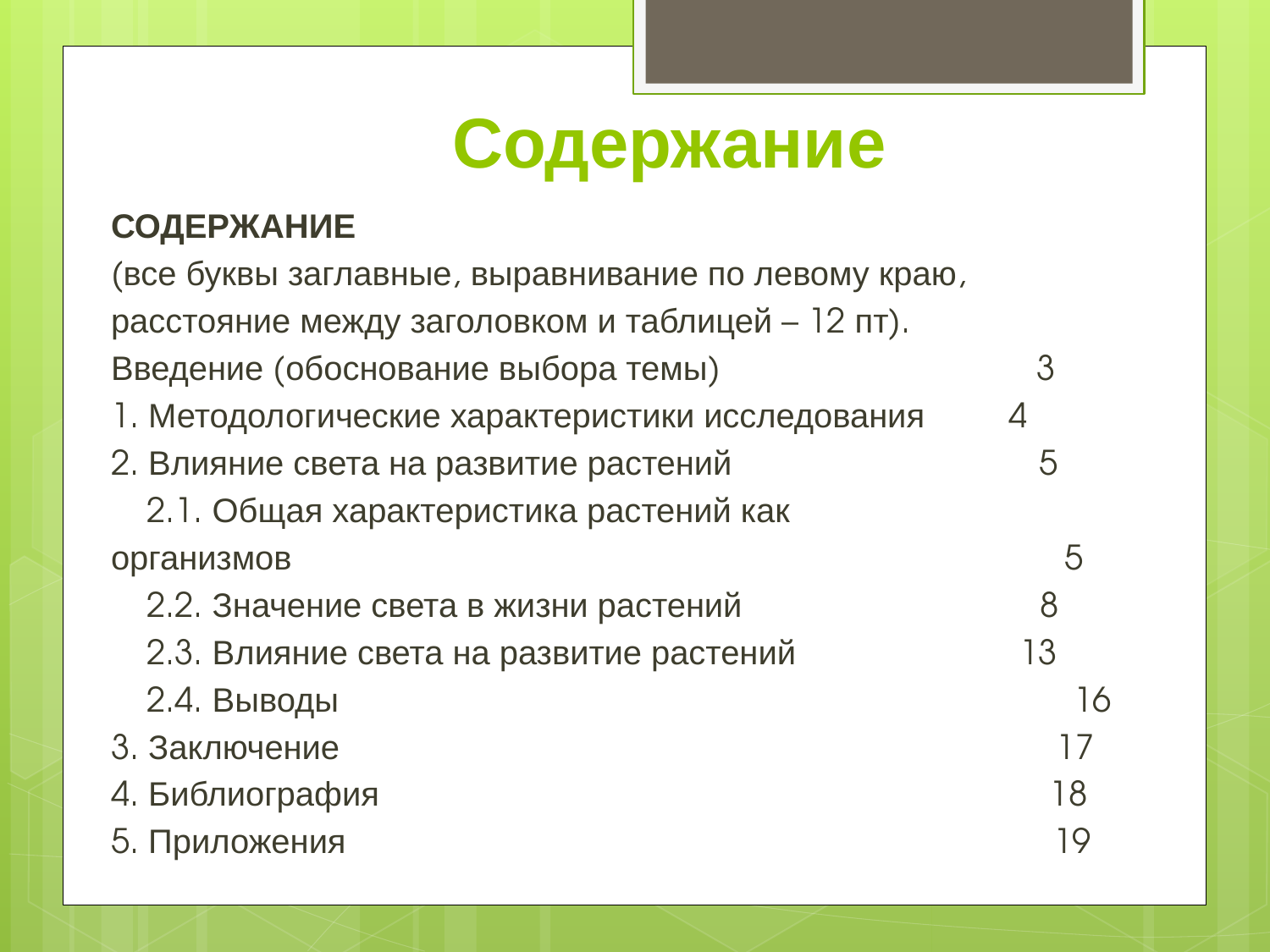

# Содержание
СОДЕРЖАНИЕ
(все буквы заглавные, выравнивание по левому краю,
расстояние между заголовком и таблицей – 12 пт).
Введение (обоснование выбора темы)                                  3
1. Методологические характеристики исследования         4
2. Влияние света на развитие растений                                 5
	2.1. Общая характеристика растений как
организмов                                                                                   5
	2.2. Значение света в жизни растений                                8
	2.3. Влияние света на развитие растений                        13
	2.4. Выводы                                                                               16
3. Заключение                                                                             17
4. Библиография                                                                        18
5. Приложения                                                                            19